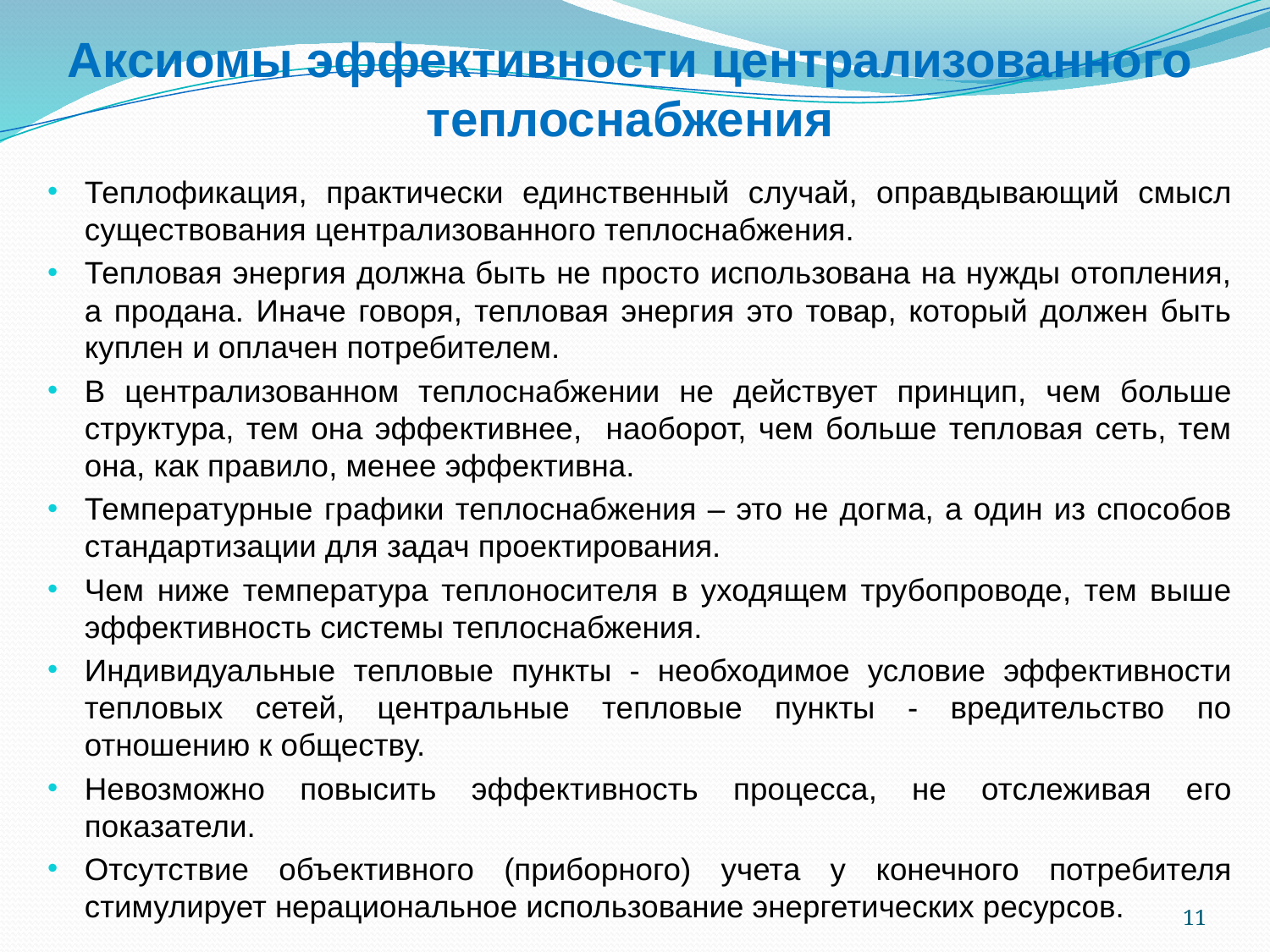

# Аксиомы эффективности централизованного теплоснабжения
Теплофикация, практически единственный случай, оправдывающий смысл существования централизованного теплоснабжения.
Тепловая энергия должна быть не просто использована на нужды отопления, а продана. Иначе говоря, тепловая энергия это товар, который должен быть куплен и оплачен потребителем.
В централизованном теплоснабжении не действует принцип, чем больше структура, тем она эффективнее,  наоборот, чем больше тепловая сеть, тем она, как правило, менее эффективна.
Температурные графики теплоснабжения – это не догма, а один из способов стандартизации для задач проектирования.
Чем ниже температура теплоносителя в уходящем трубопроводе, тем выше эффективность системы теплоснабжения.
Индивидуальные тепловые пункты - необходимое условие эффективности тепловых сетей, центральные тепловые пункты - вредительство по отношению к обществу.
Невозможно повысить эффективность процесса, не отслеживая его показатели.
Отсутствие объективного (приборного) учета у конечного потребителя стимулирует нерациональное использование энергетических ресурсов.
11